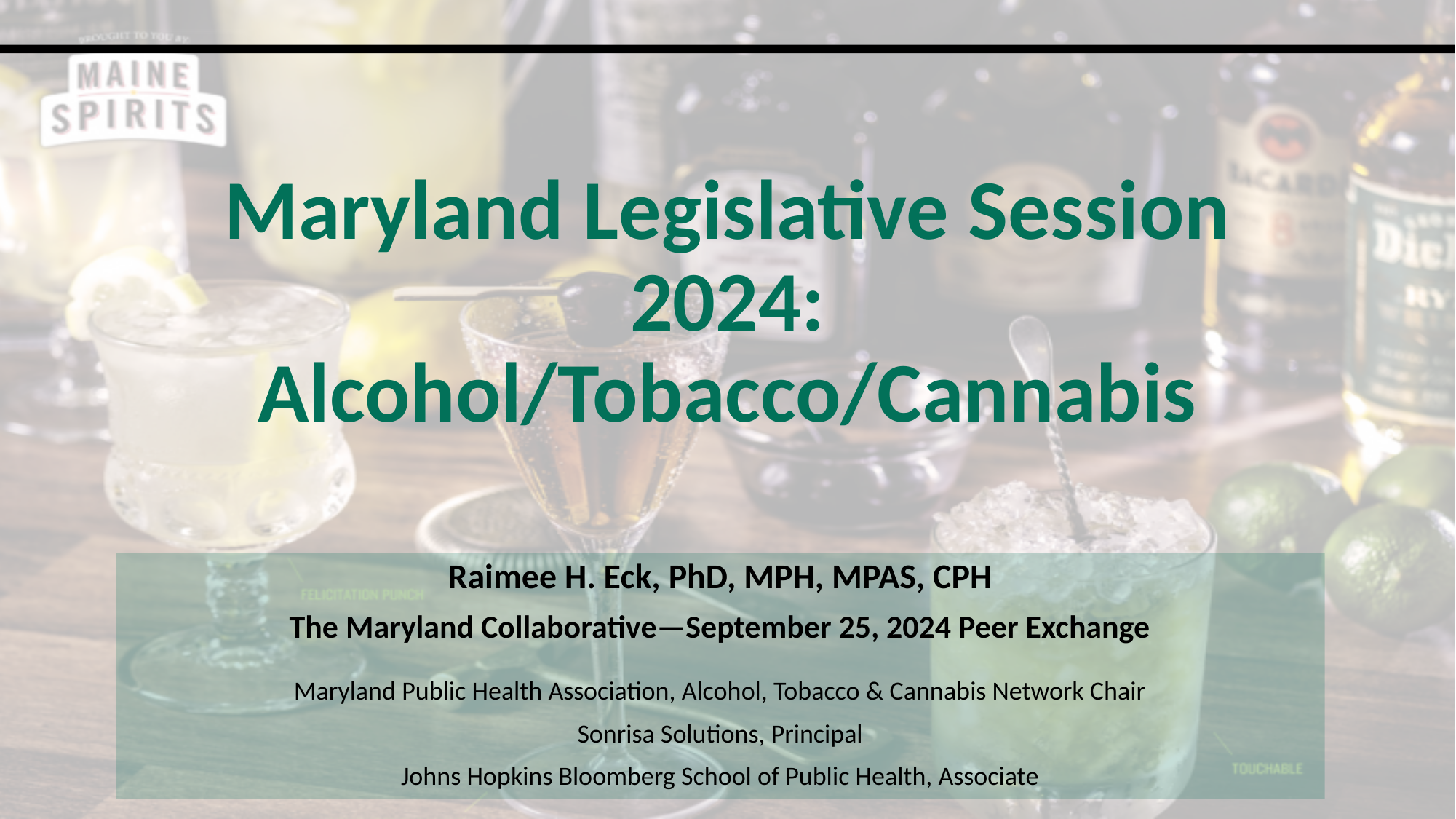

# Maryland Legislative Session 2024: Alcohol/Tobacco/Cannabis
Raimee H. Eck, PhD, MPH, MPAS, CPH
The Maryland Collaborative—September 25, 2024 Peer Exchange
Maryland Public Health Association, Alcohol, Tobacco & Cannabis Network Chair
Sonrisa Solutions, Principal
Johns Hopkins Bloomberg School of Public Health, Associate